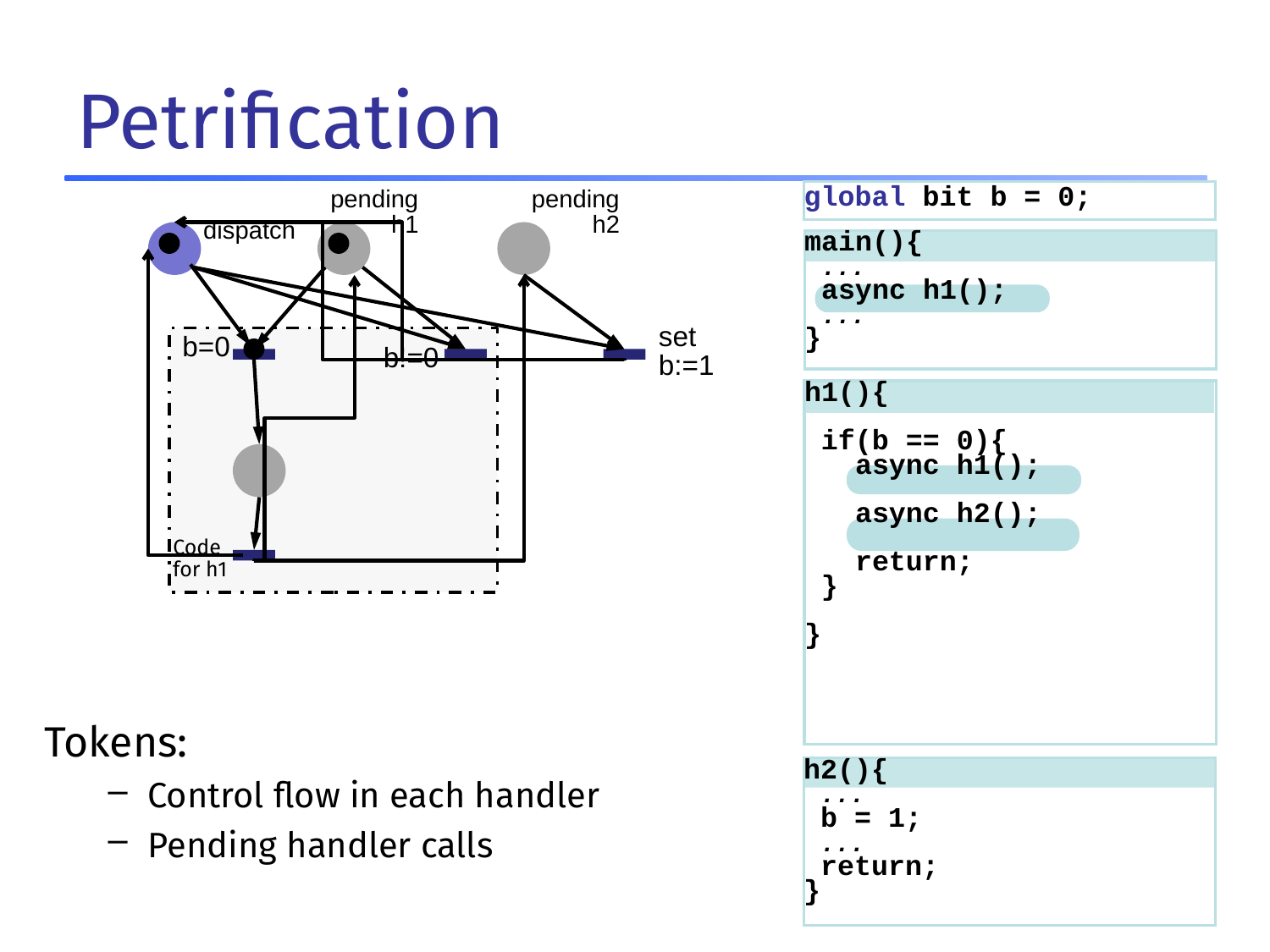

# Petrification
global bit b = 0;
pending
h1
pending
h2

dispatch

main(){
 ...
 async h1();
 ...
}

set
b:=1
b=0

b!=0

h1(){

 if(b == 0){
   async h1();

   async h2();

   return;
 }

}

Code
for h1

Tokens:
Control flow in each handler
Pending handler calls
h2(){
 ...
 b = 1;
 ...
 return;
}